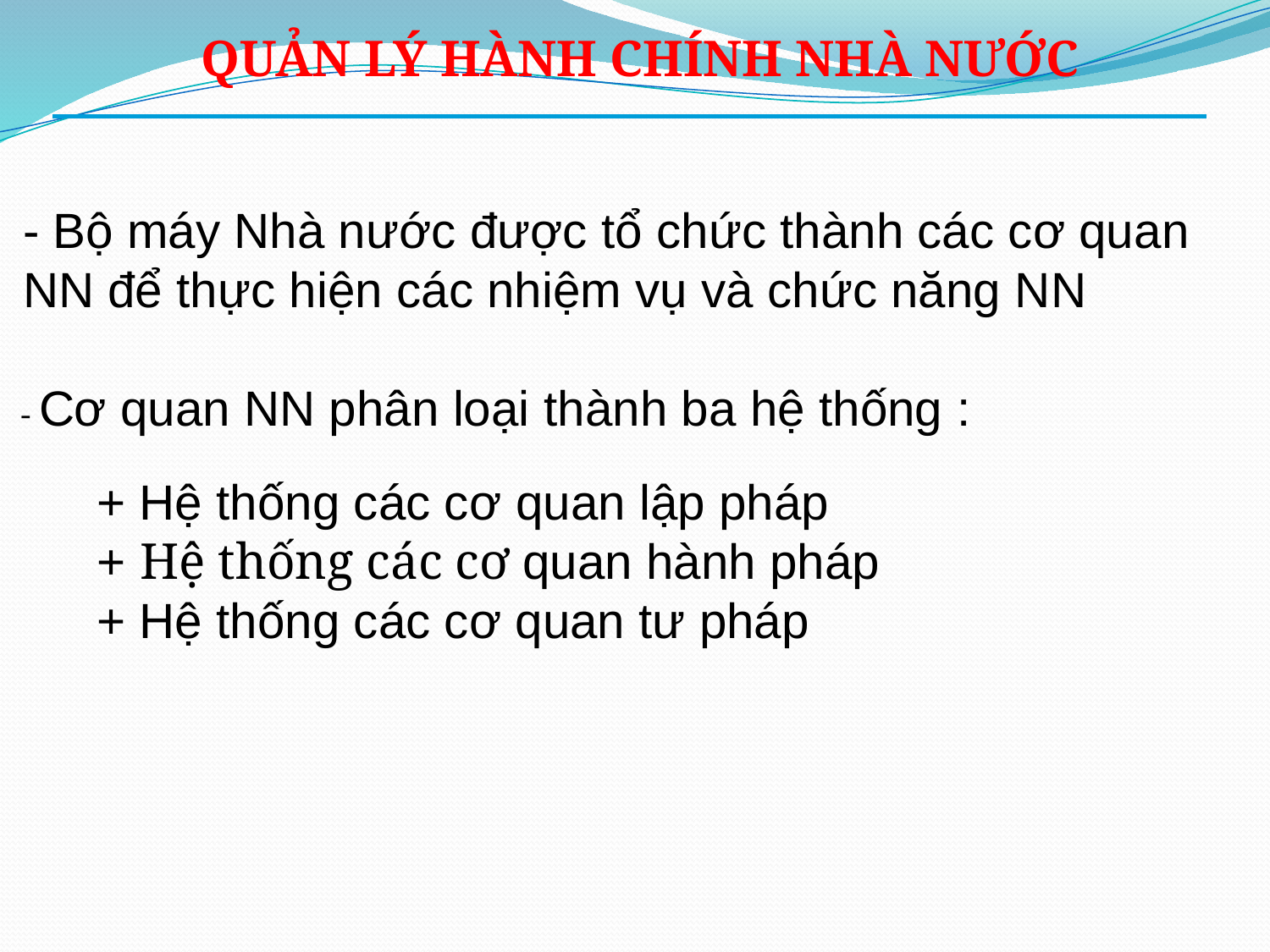

QUẢN LÝ HÀNH CHÍNH NHÀ NƯỚC
- Bộ máy Nhà nước được tổ chức thành các cơ quan NN để thực hiện các nhiệm vụ và chức năng NN

 - Cơ quan NN phân loại thành ba hệ thống :
+ Hệ thống các cơ quan lập pháp
+ Hệ thống các cơ quan hành pháp
+ Hệ thống các cơ quan tư pháp